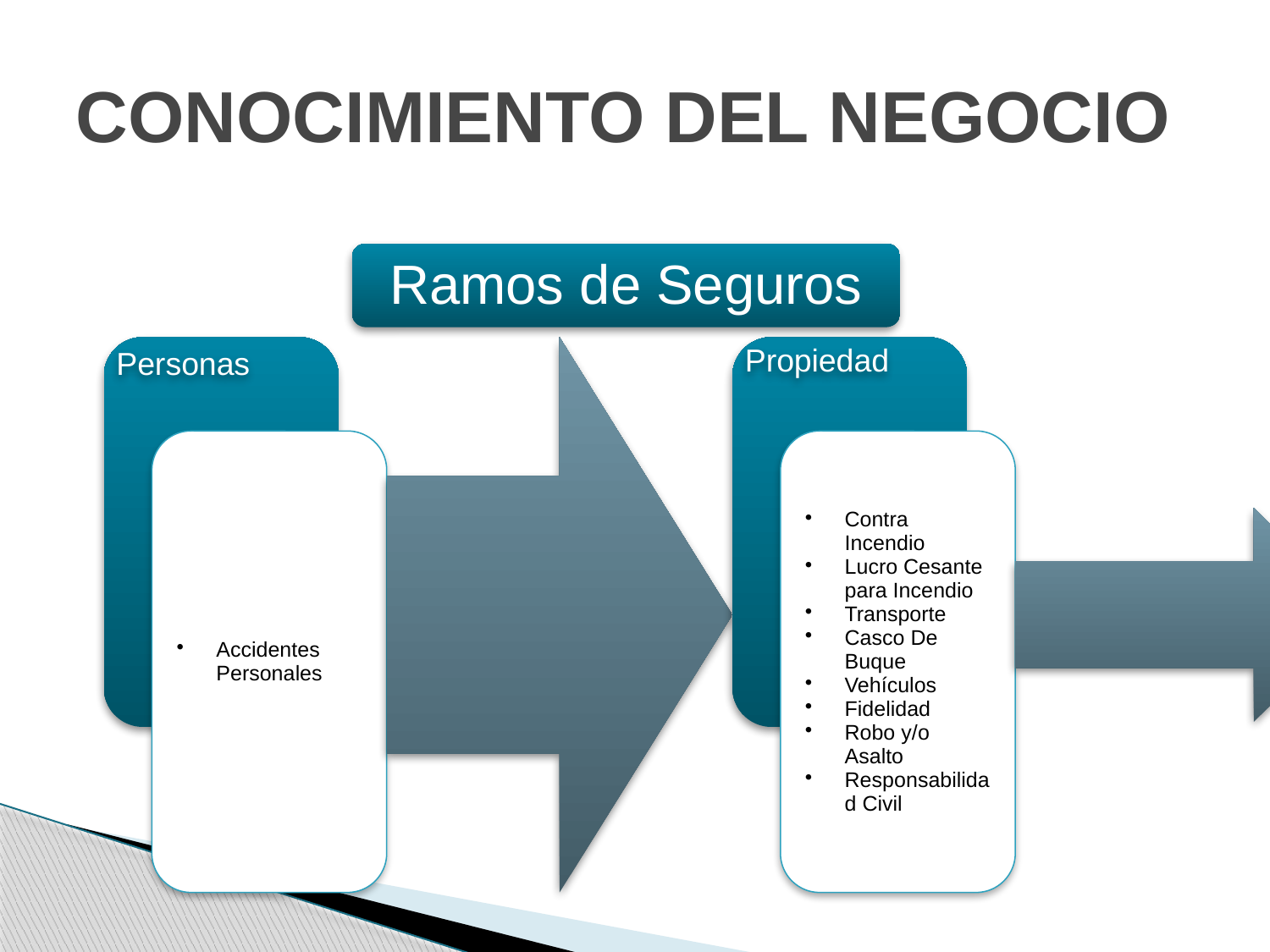

# CONOCIMIENTO DEL NEGOCIO
Ramos de Seguros
Personas
Accidentes Personales
Propiedad
Contra Incendio
Lucro Cesante para Incendio
Transporte
Casco De Buque
Vehículos
Fidelidad
Robo y/o Asalto
Responsabilidad Civil